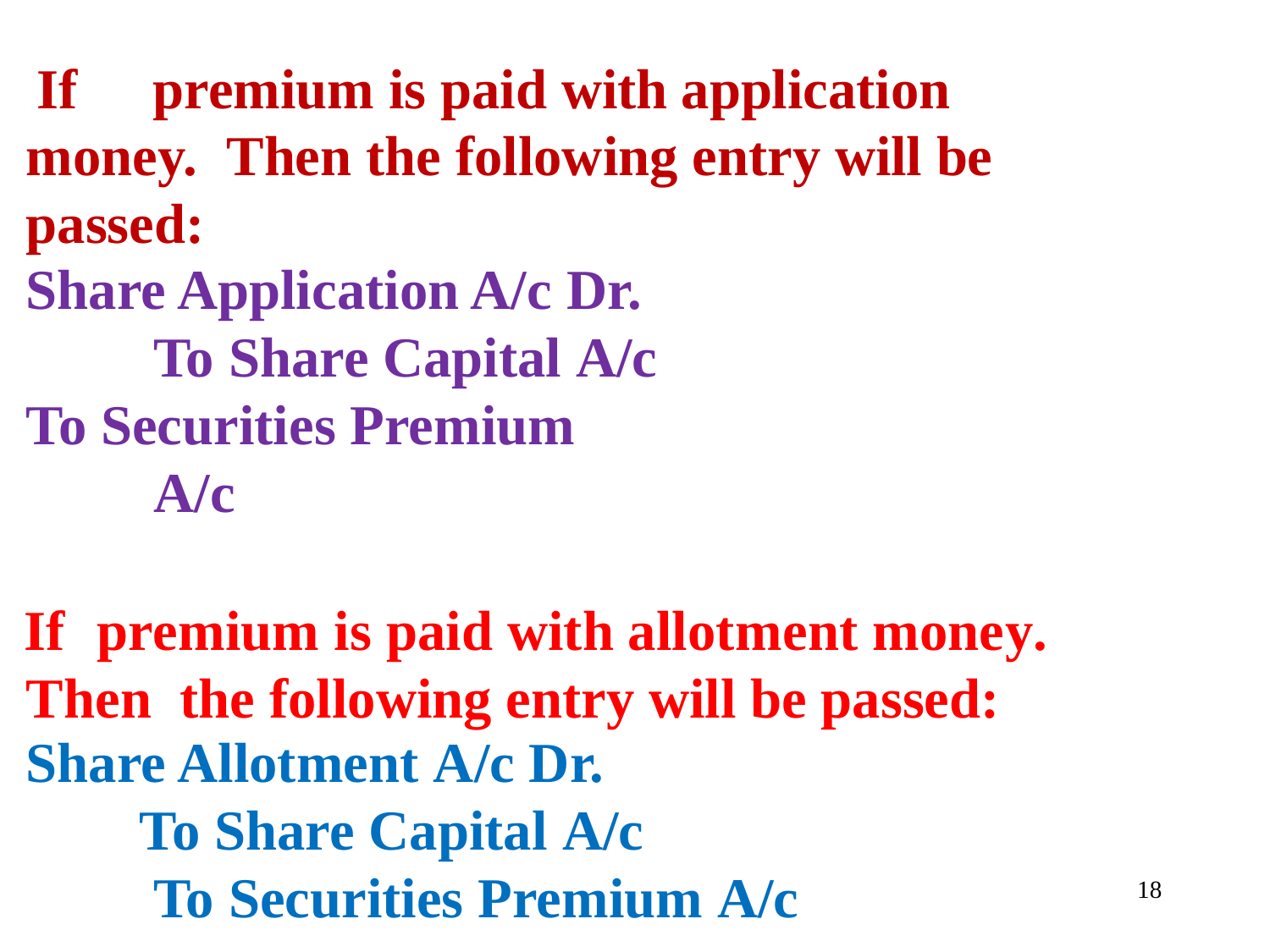

# If	premium is paid with application money.  Then the following entry will be passed:
Share Application A/c Dr.  To Share Capital A/c
To Securities Premium A/c

If	premium is paid with allotment money.	Then  the following entry will be passed:
Share Allotment A/c Dr.
To Share Capital A/c
To Securities Premium A/c
18